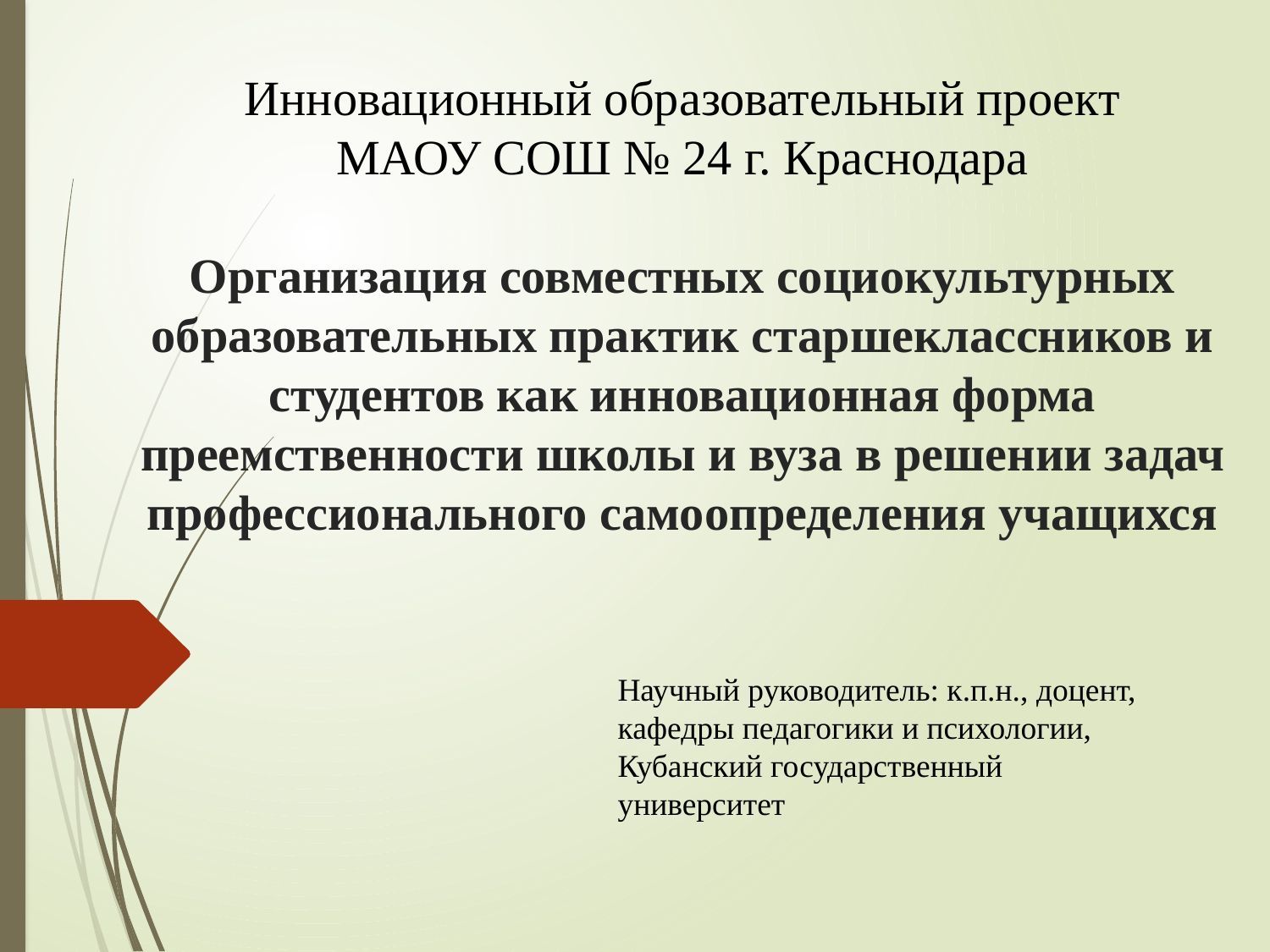

# Инновационный образовательный проект МАОУ СОШ № 24 г. Краснодара Организация совместных социокультурных образовательных практик старшеклассников и студентов как инновационная форма преемственности школы и вуза в решении задач профессионального самоопределения учащихся
Научный руководитель: к.п.н., доцент, кафедры педагогики и психологии, Кубанский государственный университет